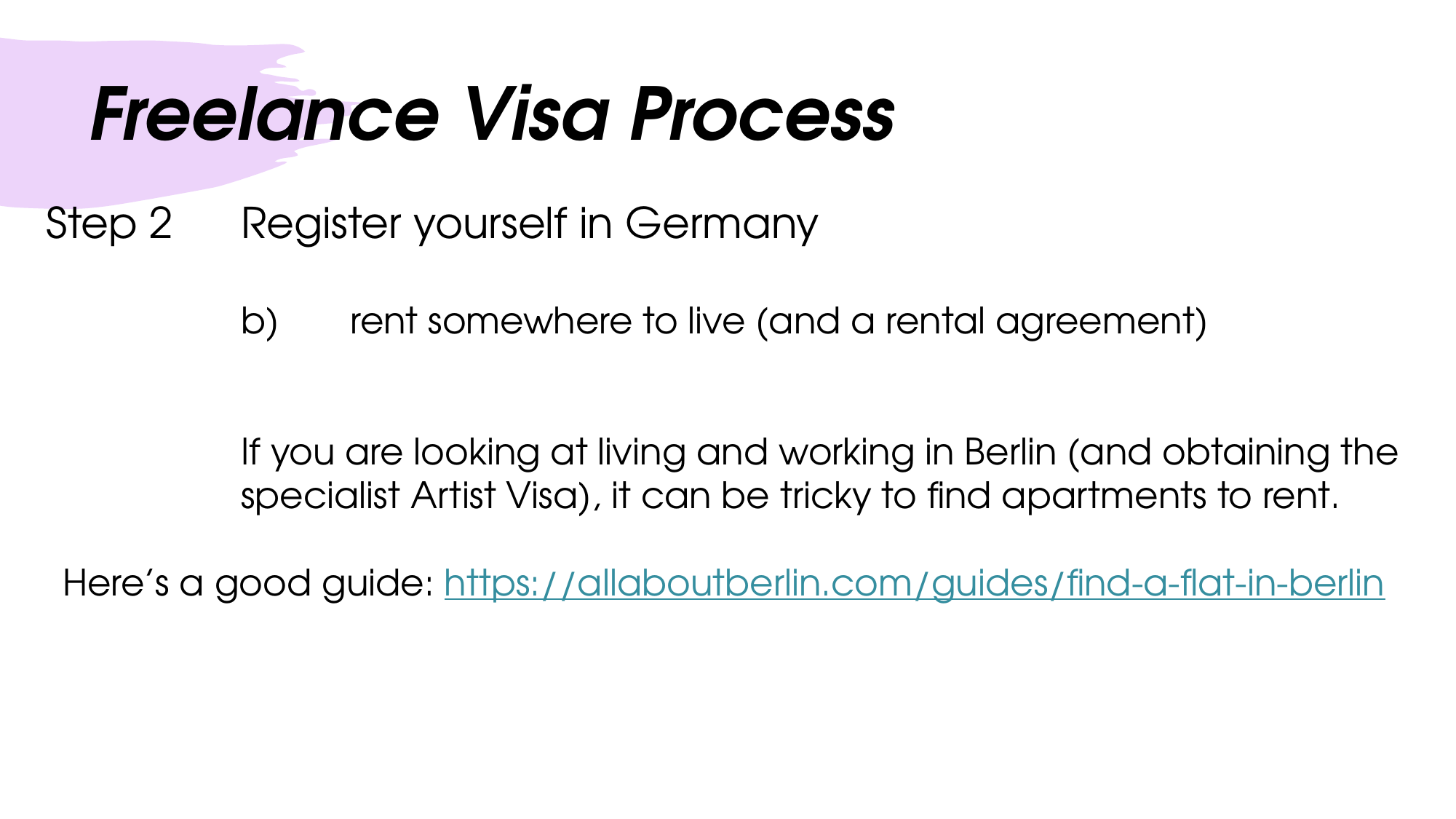

# Freelance Visa Process
  Step 2	Register yourself in Germany

		b)	rent somewhere to live (and a rental agreement)

		If you are looking at living and working in Berlin (and obtaining the 			specialist Artist Visa), it can be tricky to find apartments to rent.

    Here’s a good guide: https://allaboutberlin.com/guides/find-a-flat-in-berlin